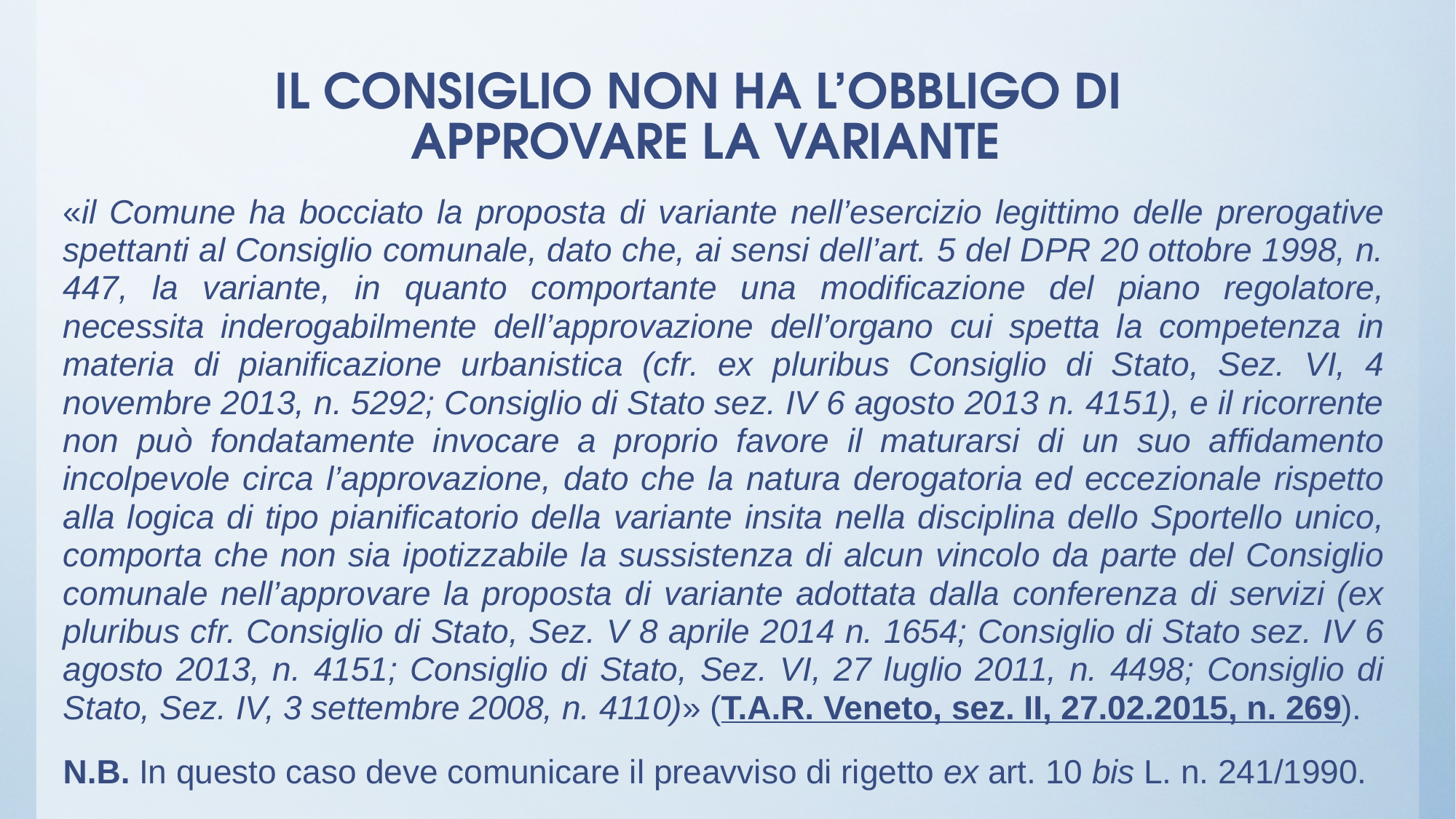

# IL CONSIGLIO NON HA L’OBBLIGO DI APPROVARE LA VARIANTE
«il Comune ha bocciato la proposta di variante nell’esercizio legittimo delle prerogative spettanti al Consiglio comunale, dato che, ai sensi dell’art. 5 del DPR 20 ottobre 1998, n. 447, la variante, in quanto comportante una modificazione del piano regolatore, necessita inderogabilmente dell’approvazione dell’organo cui spetta la competenza in materia di pianificazione urbanistica (cfr. ex pluribus Consiglio di Stato, Sez. VI, 4 novembre 2013, n. 5292; Consiglio di Stato sez. IV 6 agosto 2013 n. 4151), e il ricorrente non può fondatamente invocare a proprio favore il maturarsi di un suo affidamento incolpevole circa l’approvazione, dato che la natura derogatoria ed eccezionale rispetto alla logica di tipo pianificatorio della variante insita nella disciplina dello Sportello unico, comporta che non sia ipotizzabile la sussistenza di alcun vincolo da parte del Consiglio comunale nell’approvare la proposta di variante adottata dalla conferenza di servizi (ex pluribus cfr. Consiglio di Stato, Sez. V 8 aprile 2014 n. 1654; Consiglio di Stato sez. IV 6 agosto 2013, n. 4151; Consiglio di Stato, Sez. VI, 27 luglio 2011, n. 4498; Consiglio di Stato, Sez. IV, 3 settembre 2008, n. 4110)» (T.A.R. Veneto, sez. II, 27.02.2015, n. 269).
N.B. In questo caso deve comunicare il preavviso di rigetto ex art. 10 bis L. n. 241/1990.